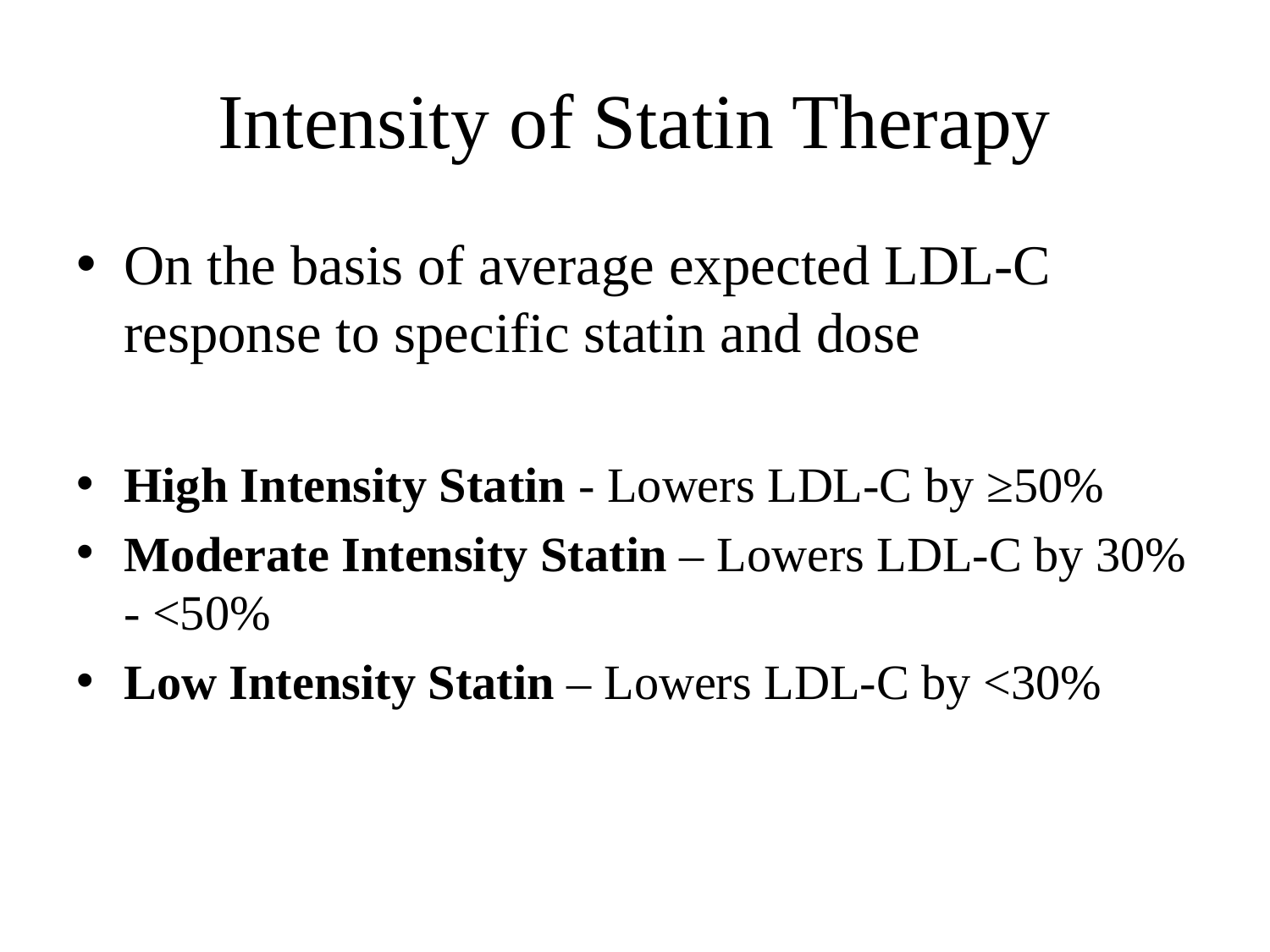

# Intensity of Statin Therapy
On the basis of average expected LDL-C response to specific statin and dose

High Intensity Statin - Lowers LDL-C by ≥50%
Moderate Intensity Statin – Lowers LDL-C by 30% - <50%
Low Intensity Statin – Lowers LDL-C by <30%